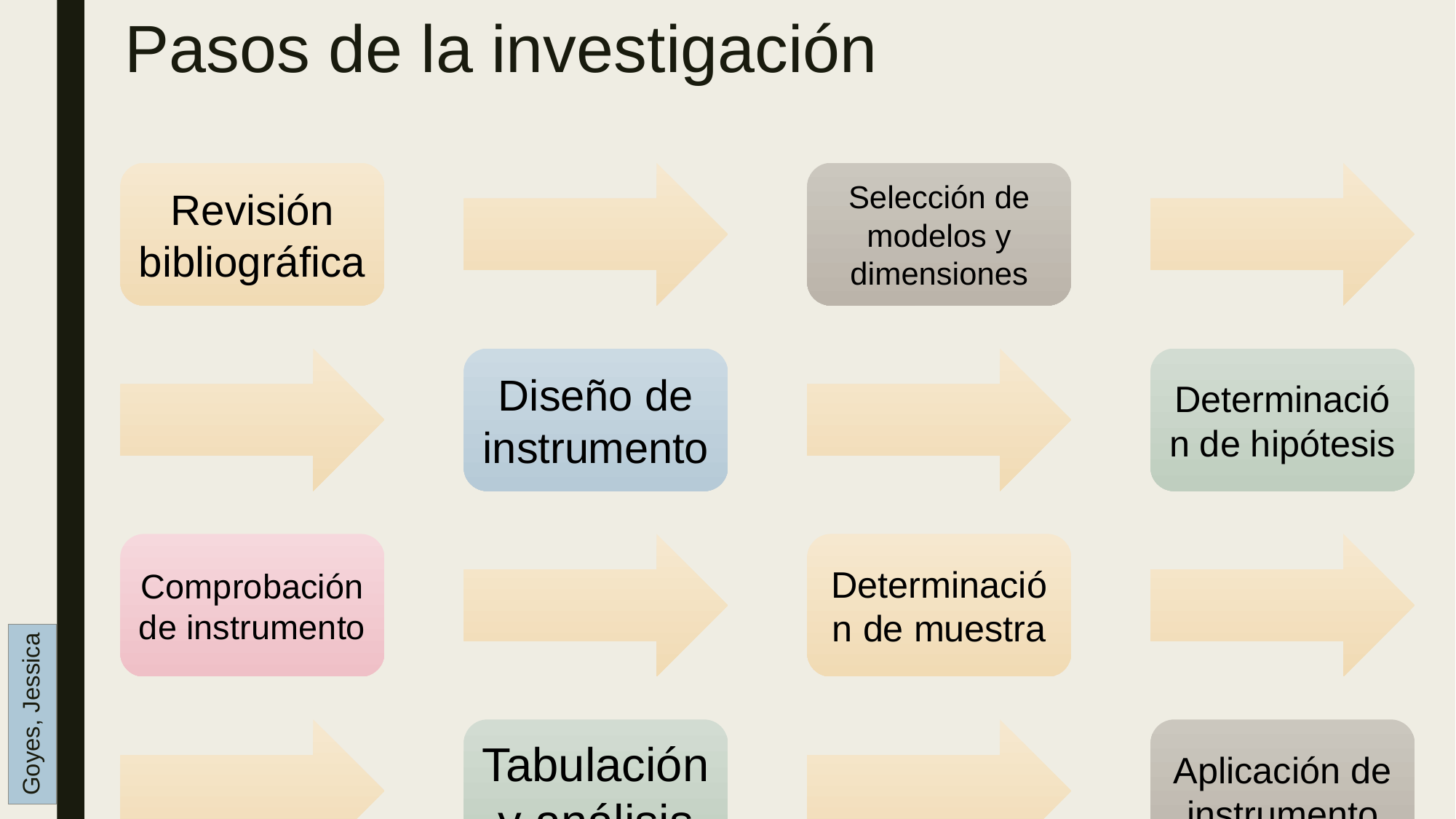

# Pasos de la investigación
Revisión bibliográfica
Comprobación de instrumento
Determinación de hipótesis
Diseño de instrumento
Selección de modelos y dimensiones
Determinación de muestra
Goyes, Jessica